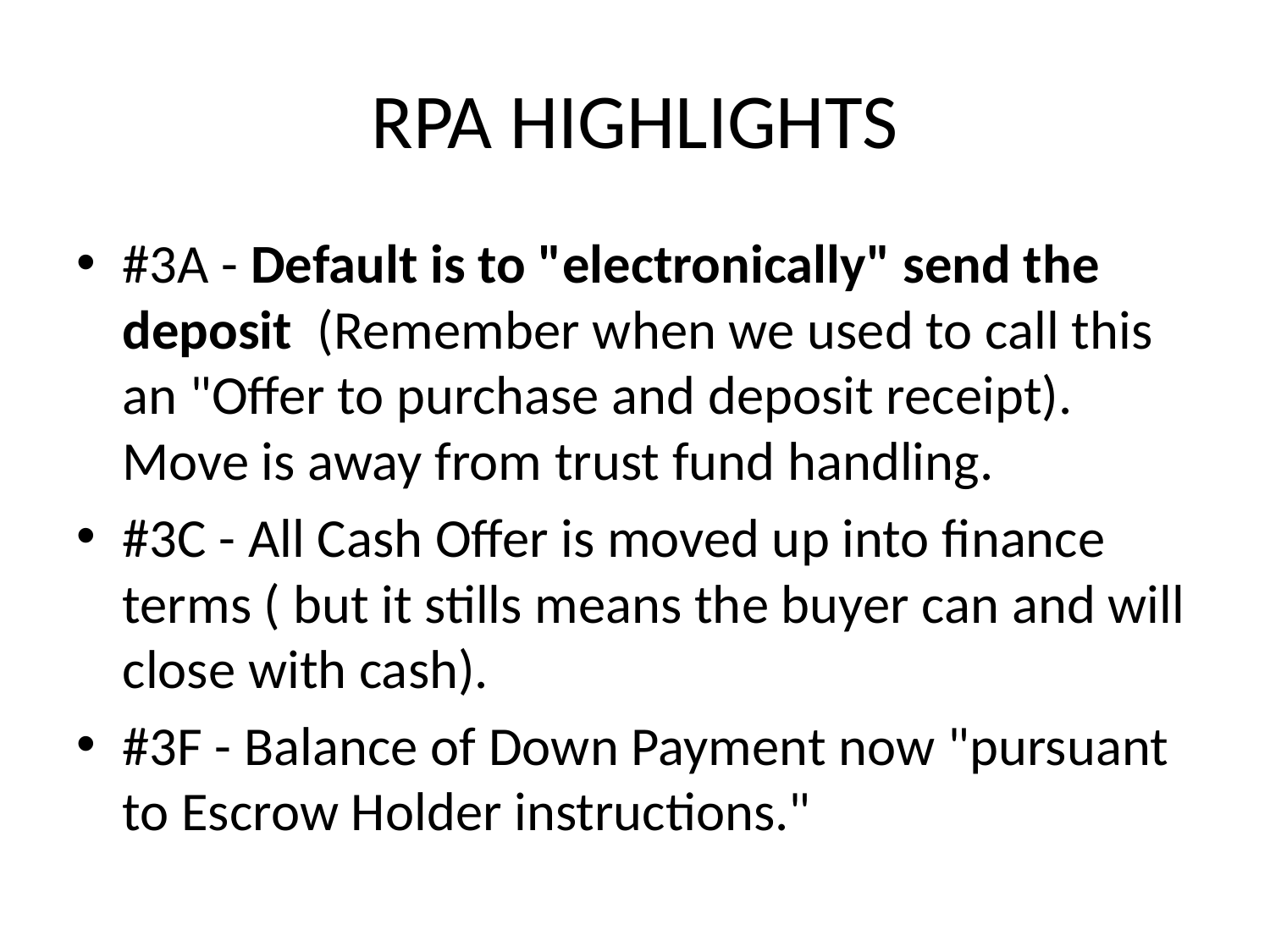

# RPA HIGHLIGHTS
#3A - Default is to "electronically" send the deposit  (Remember when we used to call this an "Offer to purchase and deposit receipt).  Move is away from trust fund handling.
#3C - All Cash Offer is moved up into finance terms ( but it stills means the buyer can and will close with cash).
#3F - Balance of Down Payment now "pursuant to Escrow Holder instructions."